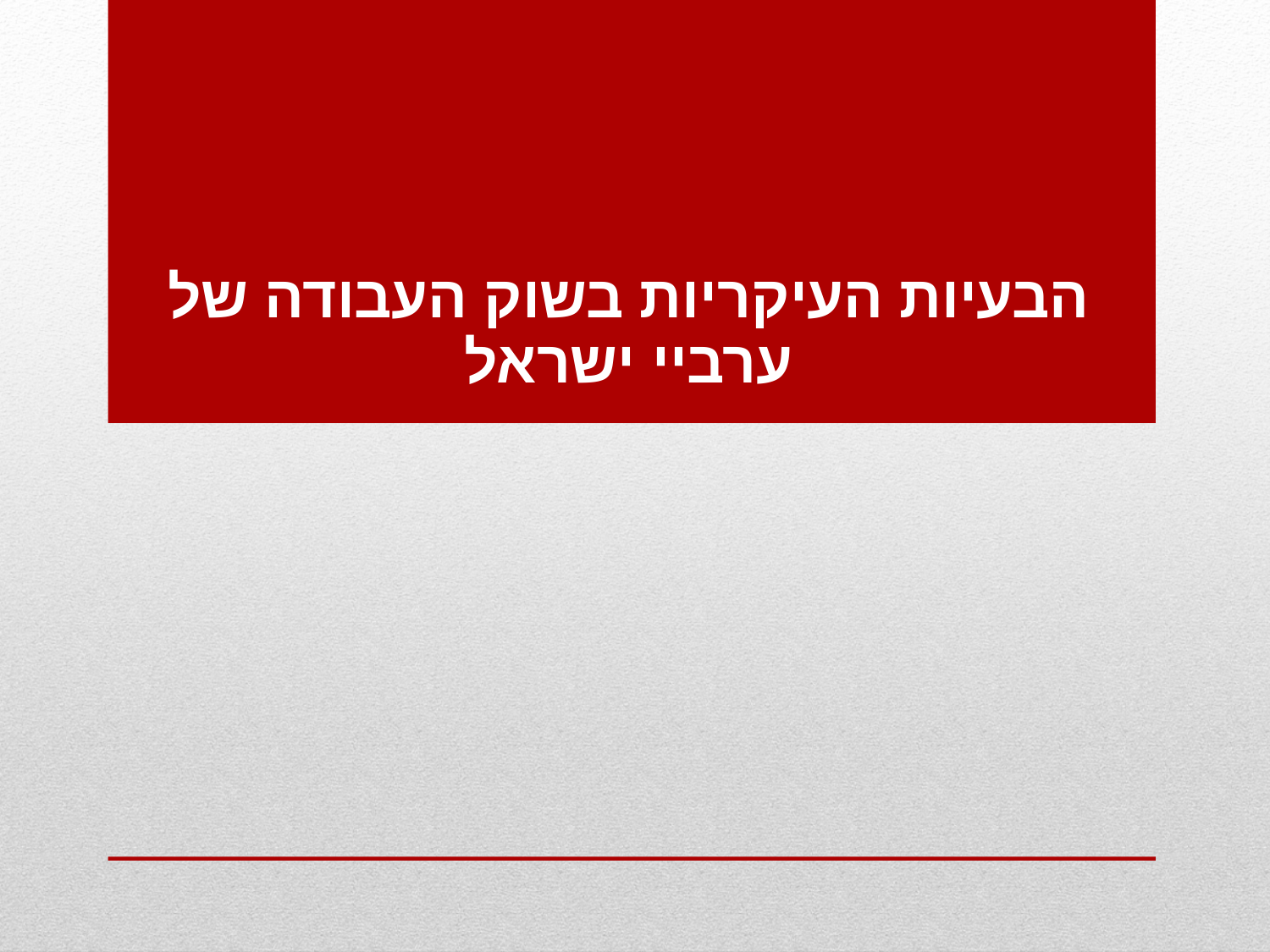

הבעיות העיקריות בשוק העבודה של ערביי ישראל